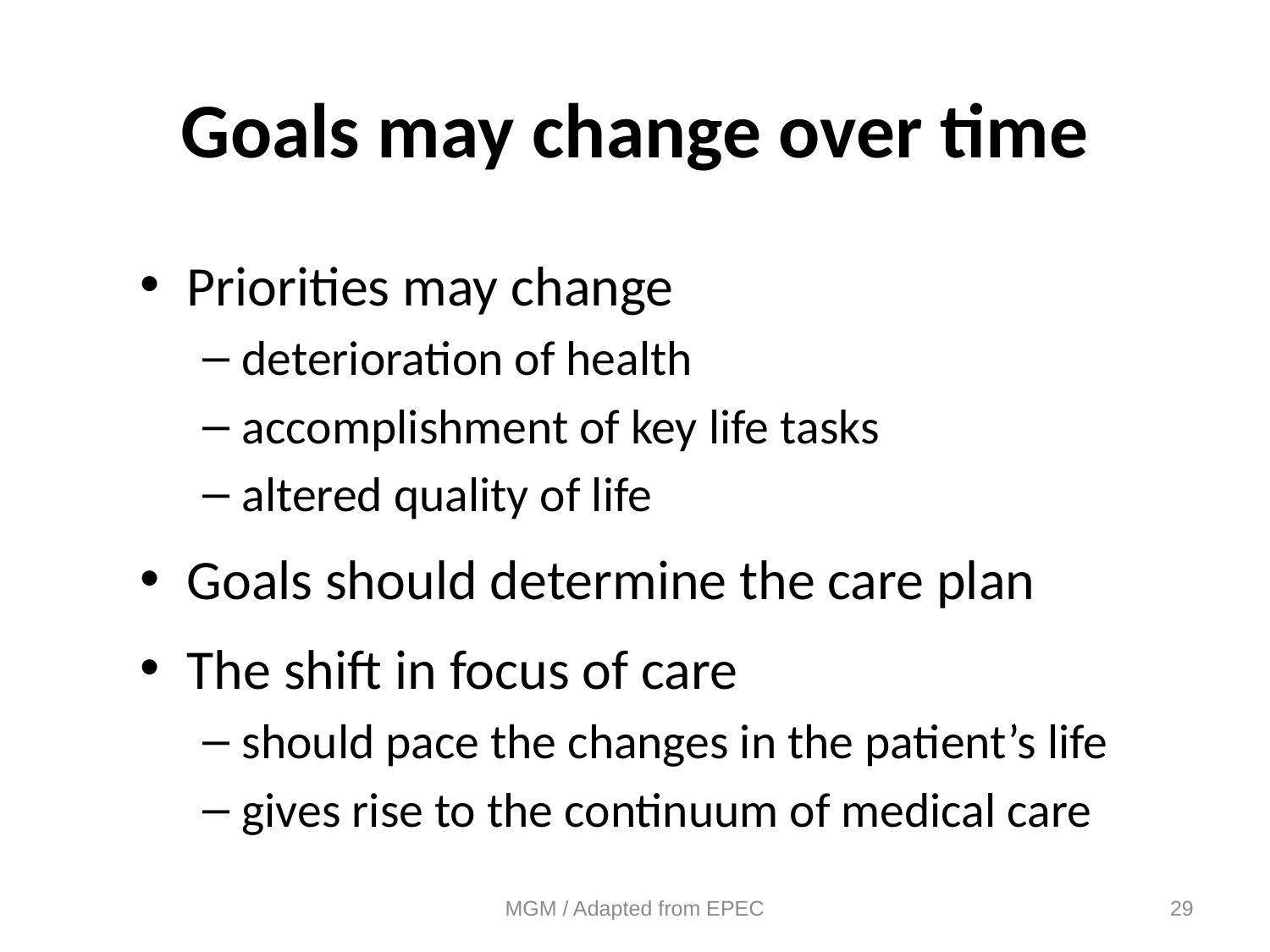

# Goals may change over time
Priorities may change
deterioration of health
accomplishment of key life tasks
altered quality of life
Goals should determine the care plan
The shift in focus of care
should pace the changes in the patient’s life
gives rise to the continuum of medical care
MGM / Adapted from EPEC
29